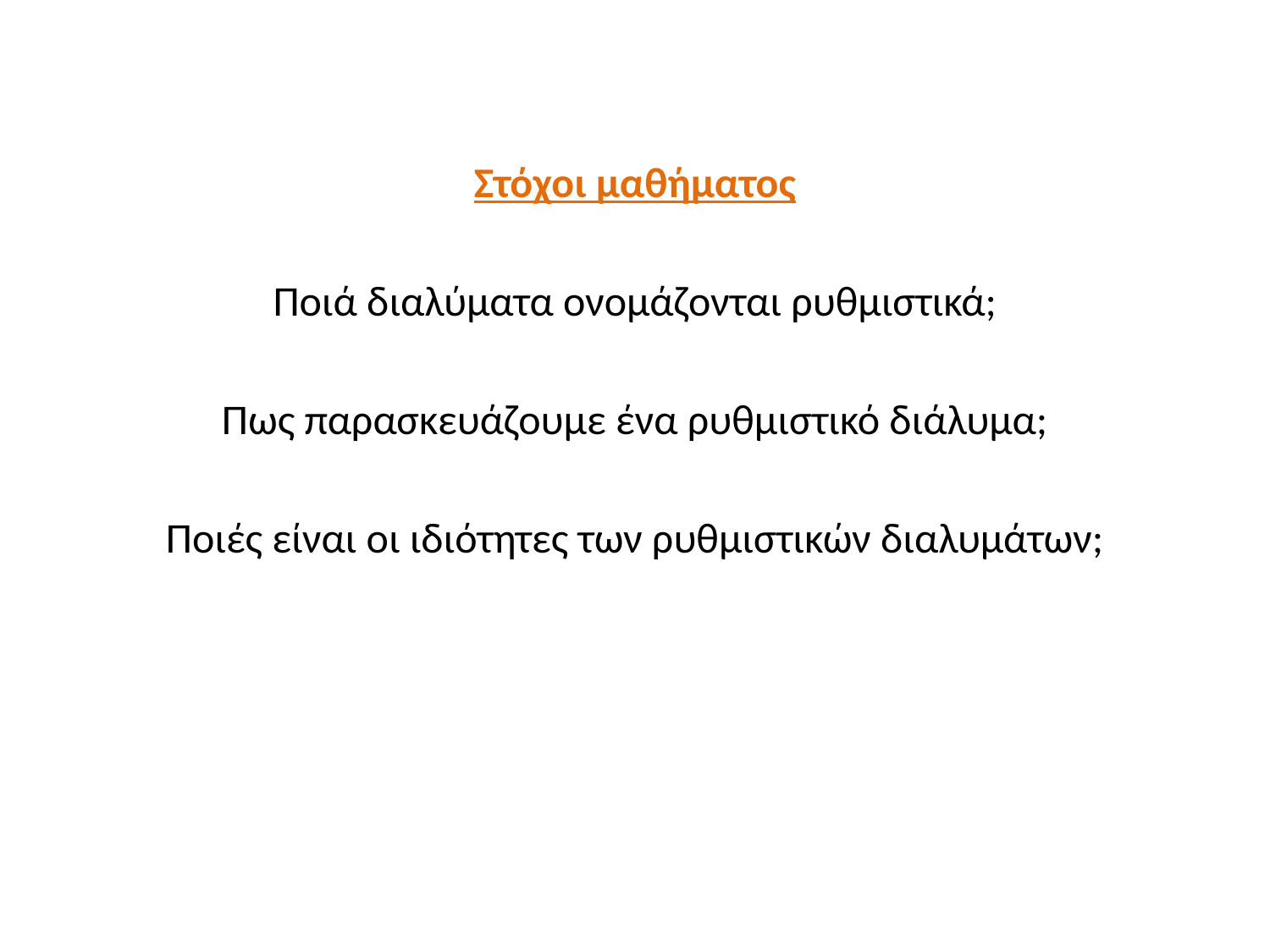

Στόχοι μαθήματος

Ποιά διαλύματα ονομάζονται ρυθμιστικά;

Πως παρασκευάζουμε ένα ρυθμιστικό διάλυμα;

Ποιές είναι οι ιδιότητες των ρυθμιστικών διαλυμάτων;